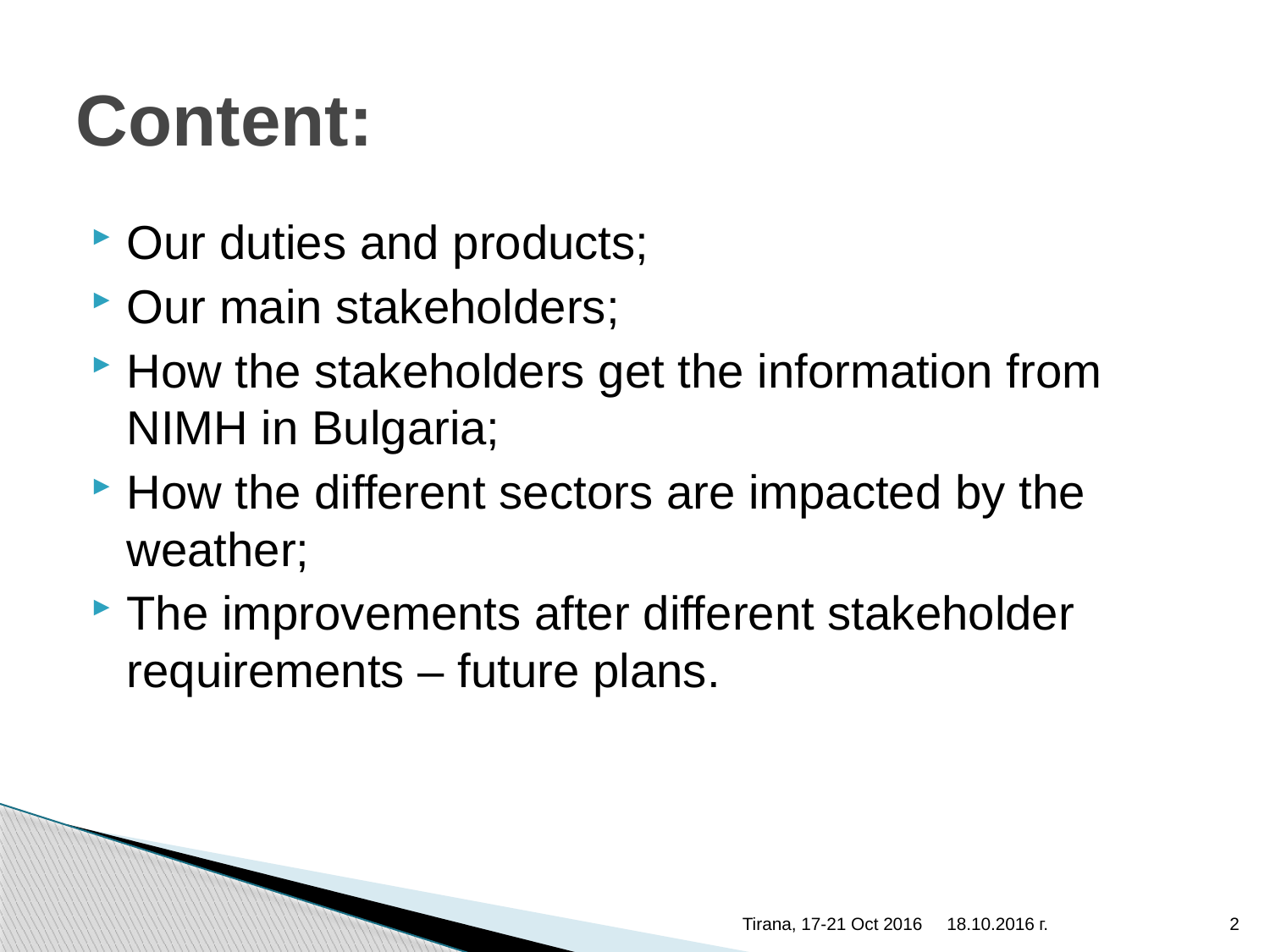

# Content:
Our duties and products;
Our main stakeholders;
How the stakeholders get the information from NIMH in Bulgaria;
How the different sectors are impacted by the weather;
The improvements after different stakeholder requirements – future plans.

Tirana, 17-21 Oct 2016
18.10.2016 г.
2